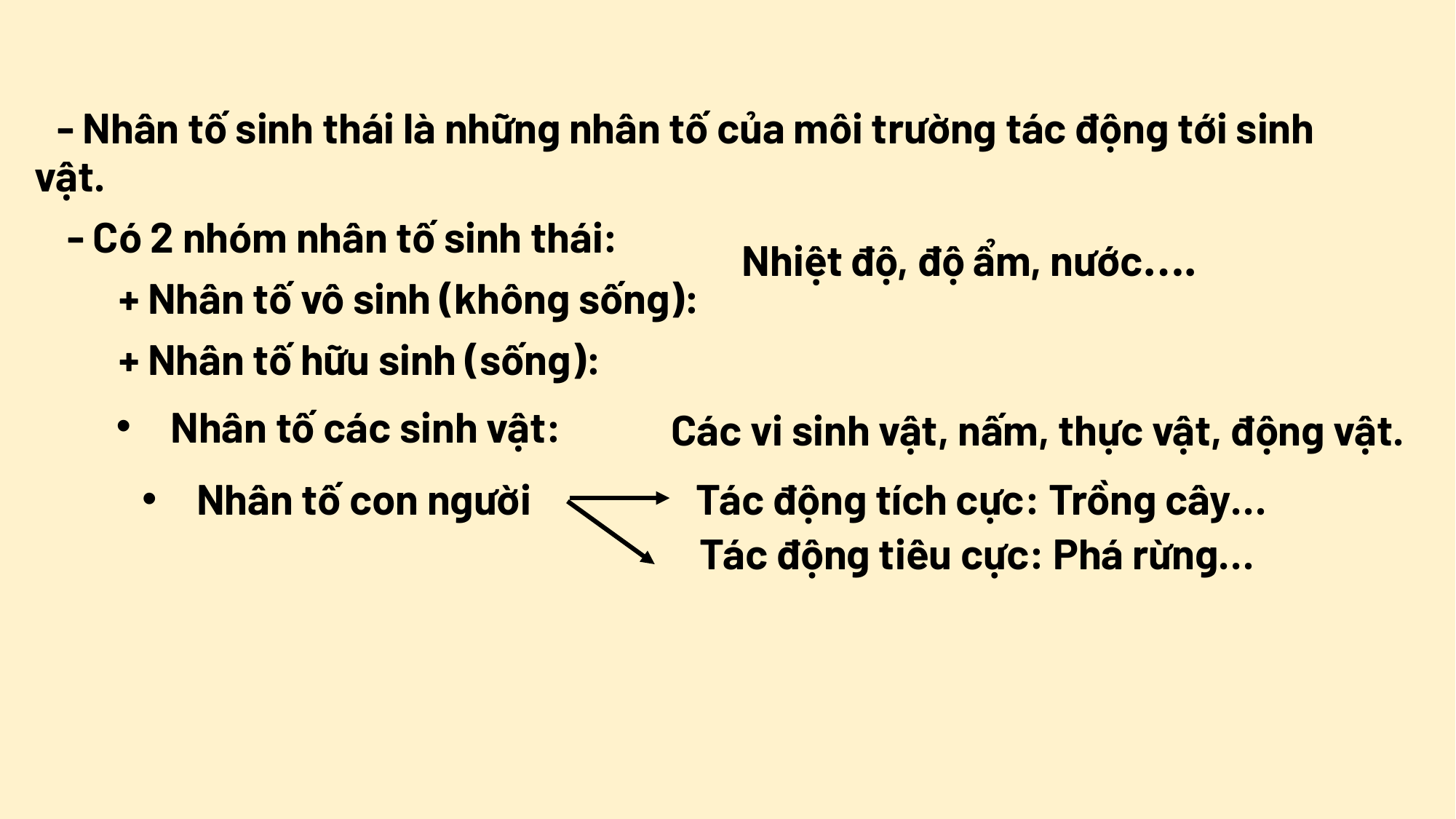

- Nhân tố sinh thái là những nhân tố của môi trường tác động tới sinh vật.
       - Có 2 nhóm nhân tố sinh thái:
             + Nhân tố vô sinh (không sống):
             + Nhân tố hữu sinh (sống):
Nhiệt độ, độ ẩm, nước….

Các vi sinh vật, nấm, thực vật, động vật.
Nhân tố các sinh vật:
Nhân tố con người
       Tác động tích cực: Trồng cây…
      Tác động tiêu cực: Phá rừng…